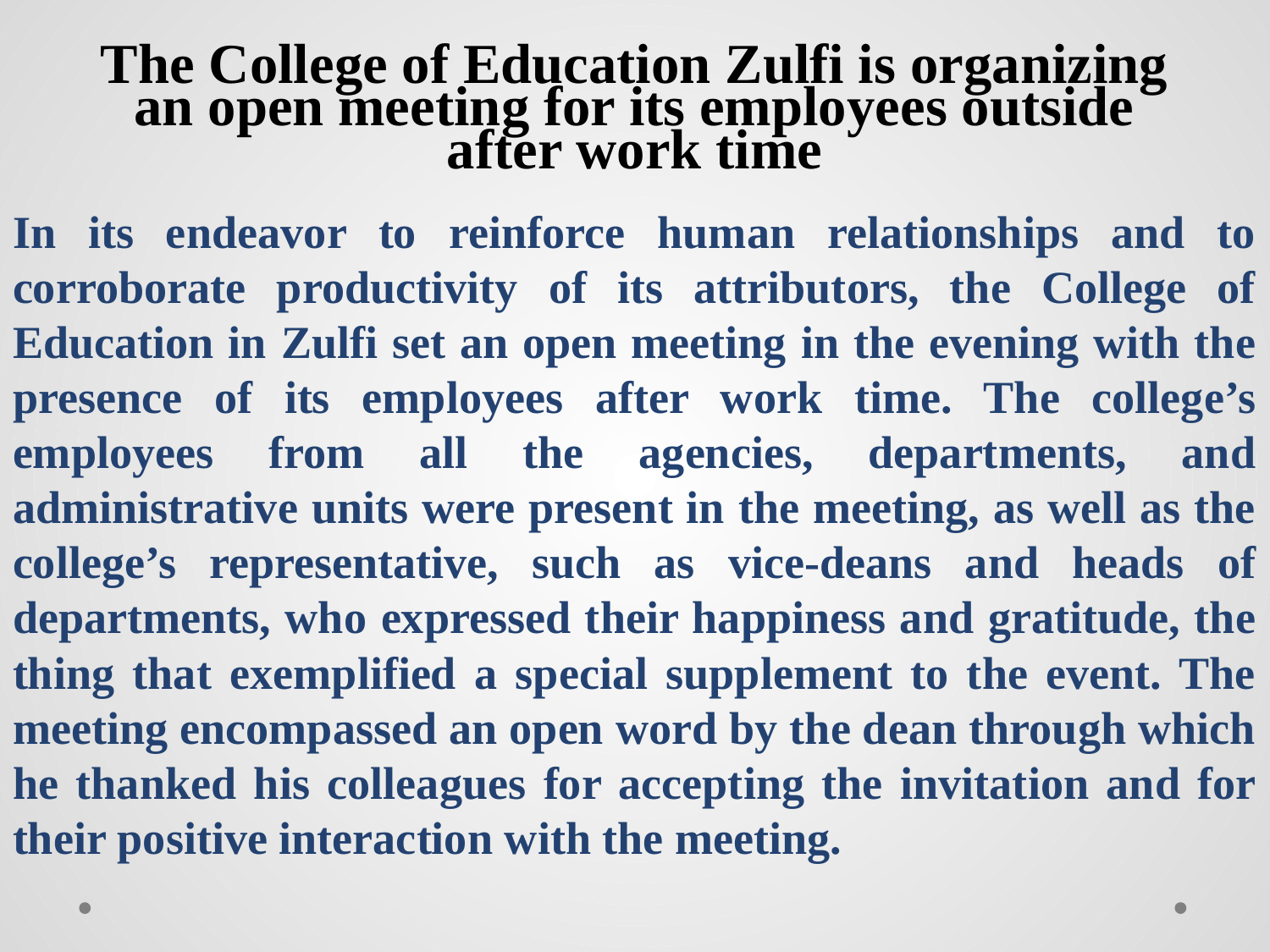

# The College of Education Zulfi is organizing an open meeting for its employees outside after work time
In its endeavor to reinforce human relationships and to corroborate productivity of its attributors, the College of Education in Zulfi set an open meeting in the evening with the presence of its employees after work time. The college’s employees from all the agencies, departments, and administrative units were present in the meeting, as well as the college’s representative, such as vice-deans and heads of departments, who expressed their happiness and gratitude, the thing that exemplified a special supplement to the event. The meeting encompassed an open word by the dean through which he thanked his colleagues for accepting the invitation and for their positive interaction with the meeting.